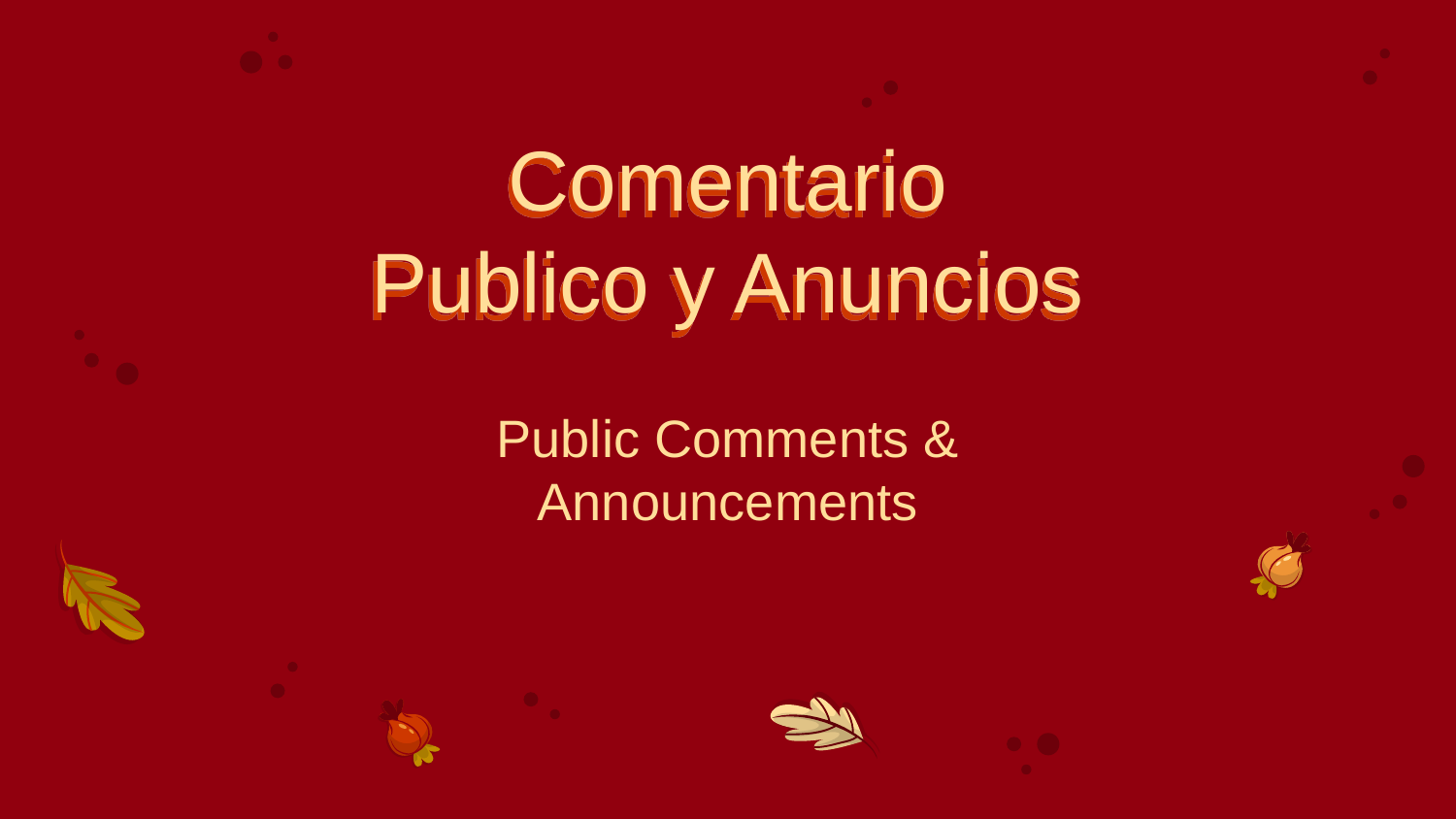

# Comentario Publico y Anuncios
Public Comments & Announcements